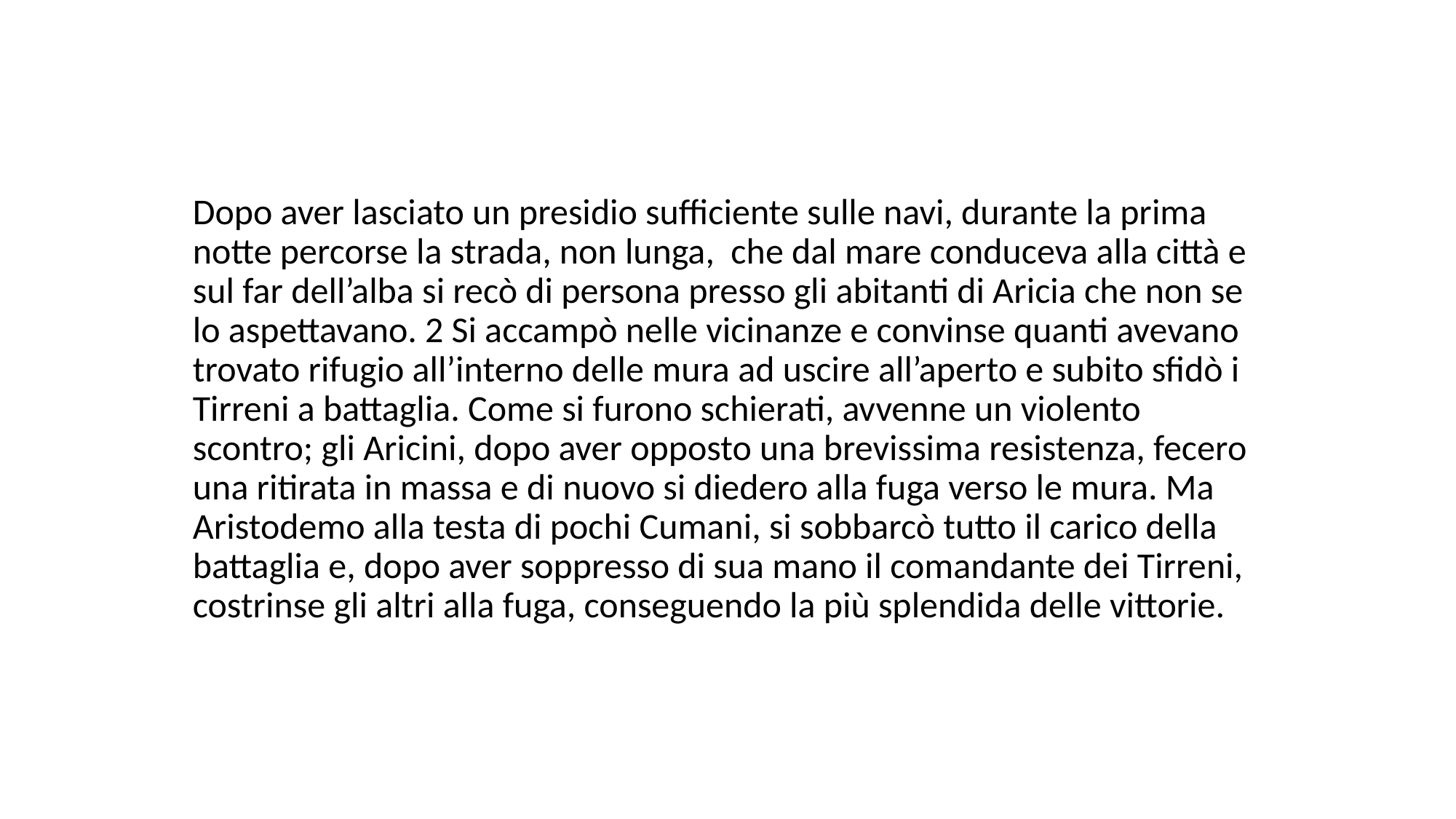

# Dopo aver lasciato un presidio sufficiente sulle navi, durante la prima notte percorse la strada, non lunga,  che dal mare conduceva alla città e sul far dell’alba si recò di persona presso gli abitanti di Aricia che non se lo aspettavano. 2 Si accampò nelle vicinanze e convinse quanti avevano trovato rifugio all’interno delle mura ad uscire all’aperto e subito sfidò i Tirreni a battaglia. Come si furono schierati, avvenne un violento scontro; gli Aricini, dopo aver opposto una brevissima resistenza, fecero una ritirata in massa e di nuovo si diedero alla fuga verso le mura. Ma Aristodemo alla testa di pochi Cumani, si sobbarcò tutto il carico della battaglia e, dopo aver soppresso di sua mano il comandante dei Tirreni, costrinse gli altri alla fuga, conseguendo la più splendida delle vittorie.